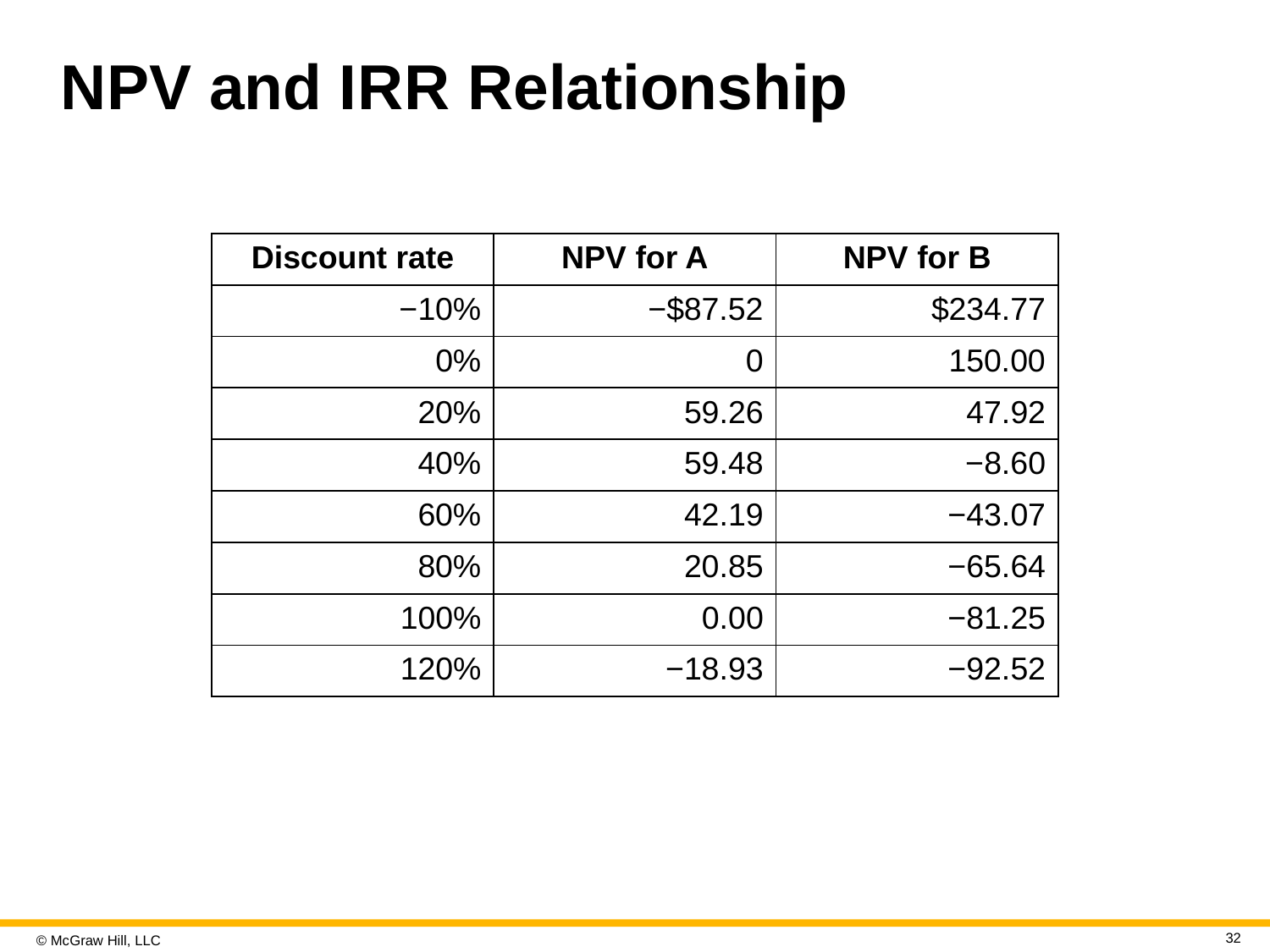

# N P V and I R R Relationship
| Discount rate | NPV for A | NPV for B |
| --- | --- | --- |
| −10% | −$87.52 | $234.77 |
| 0% | 0 | 150.00 |
| 20% | 59.26 | 47.92 |
| 40% | 59.48 | −8.60 |
| 60% | 42.19 | −43.07 |
| 80% | 20.85 | −65.64 |
| 100% | 0.00 | −81.25 |
| 120% | −18.93 | −92.52 |
32